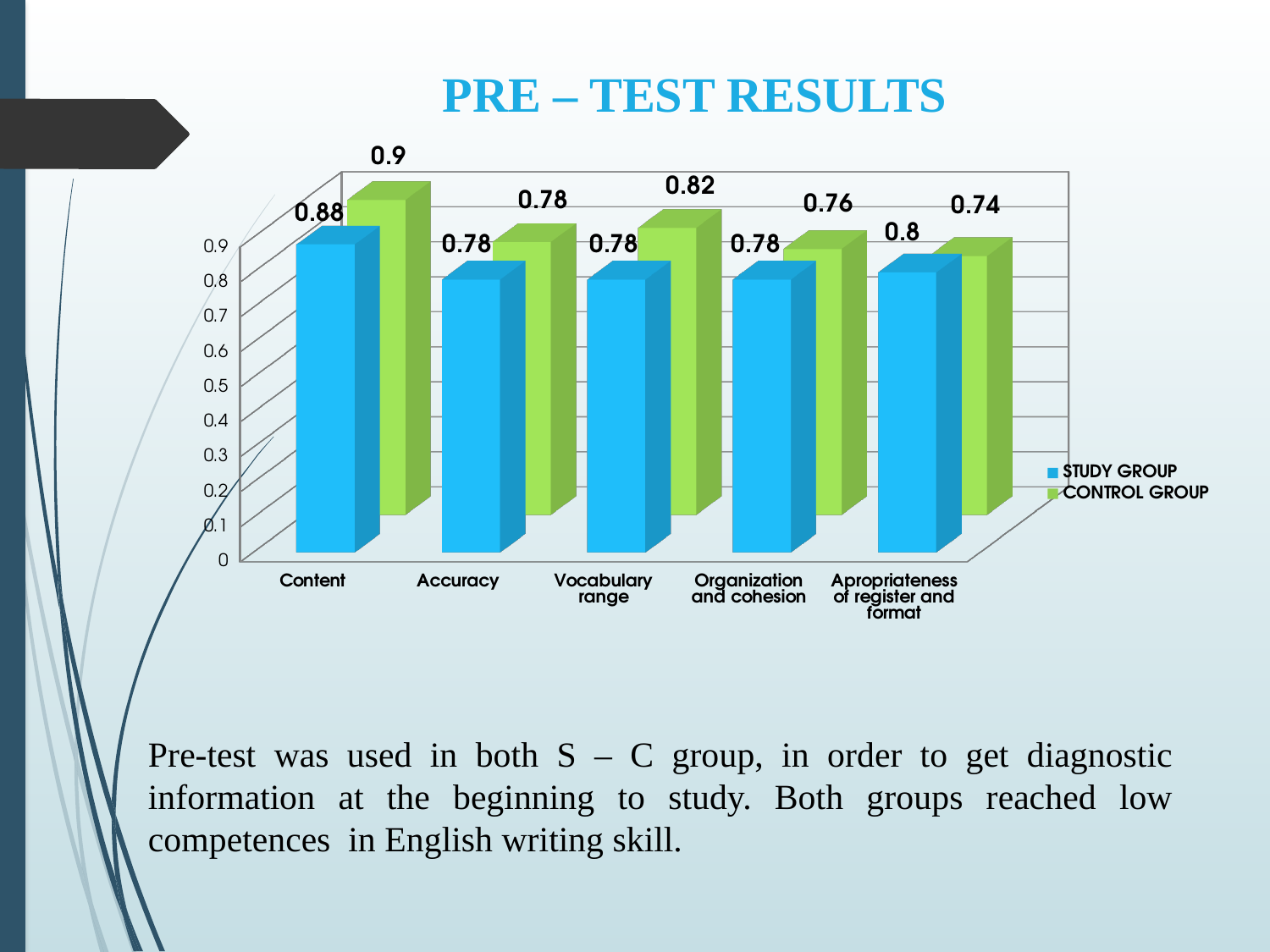

PRE – TEST RESULTS

[unsupported chart]

Pre-test was used in both S – C group, in order to get diagnostic information at the beginning to study. Both groups reached low competences  in English writing skill.